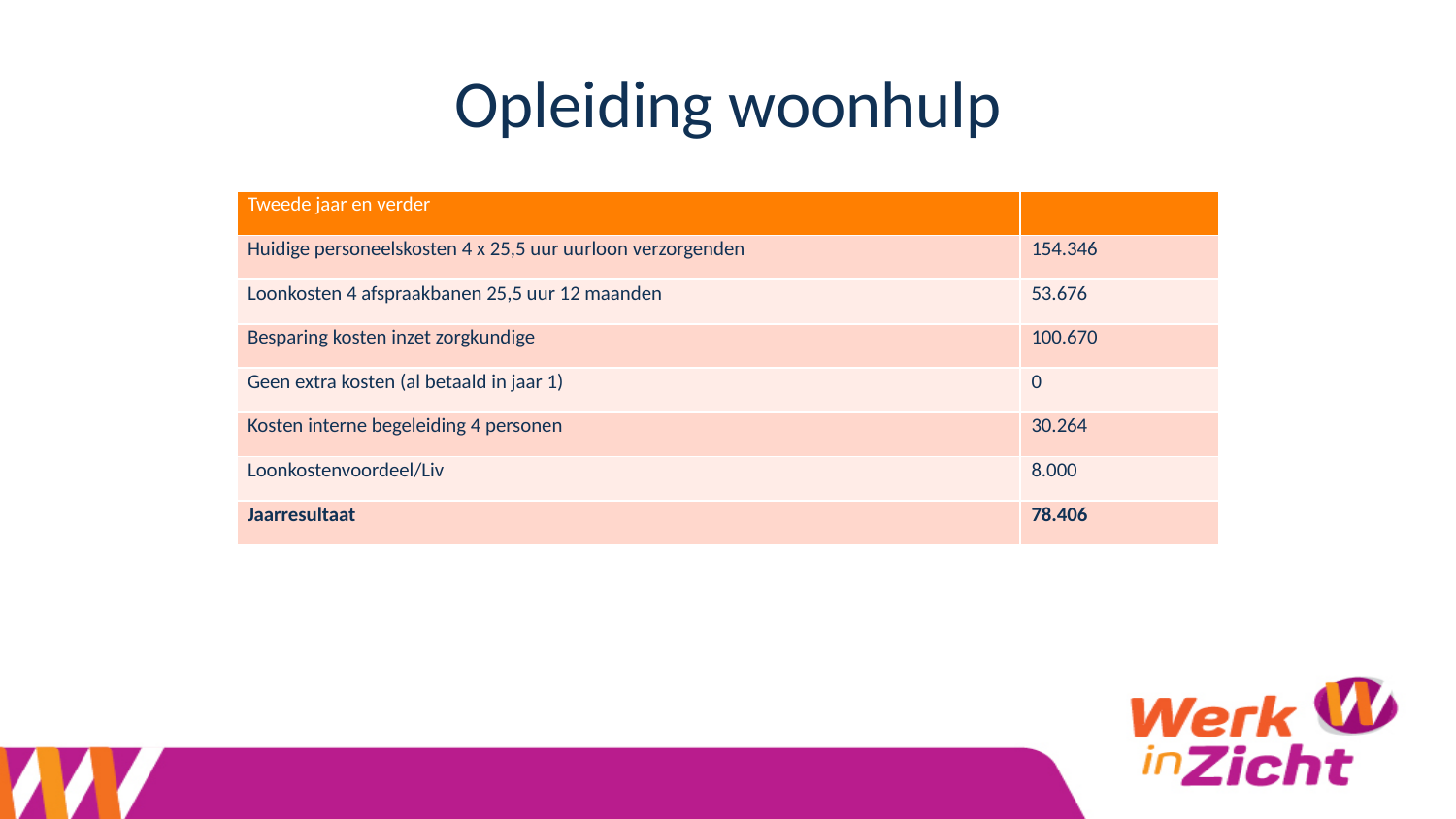

# Opleiding woonhulp
| Tweede jaar en verder |  |
| --- | --- |
| Huidige personeelskosten 4 x 25,5 uur uurloon verzorgenden | 154.346 |
| Loonkosten 4 afspraakbanen 25,5 uur 12 maanden | 53.676 |
| Besparing kosten inzet zorgkundige | 100.670 |
| Geen extra kosten (al betaald in jaar 1) | 0 |
| Kosten interne begeleiding 4 personen | 30.264 |
| Loonkostenvoordeel/Liv | 8.000 |
| Jaarresultaat | 78.406 |